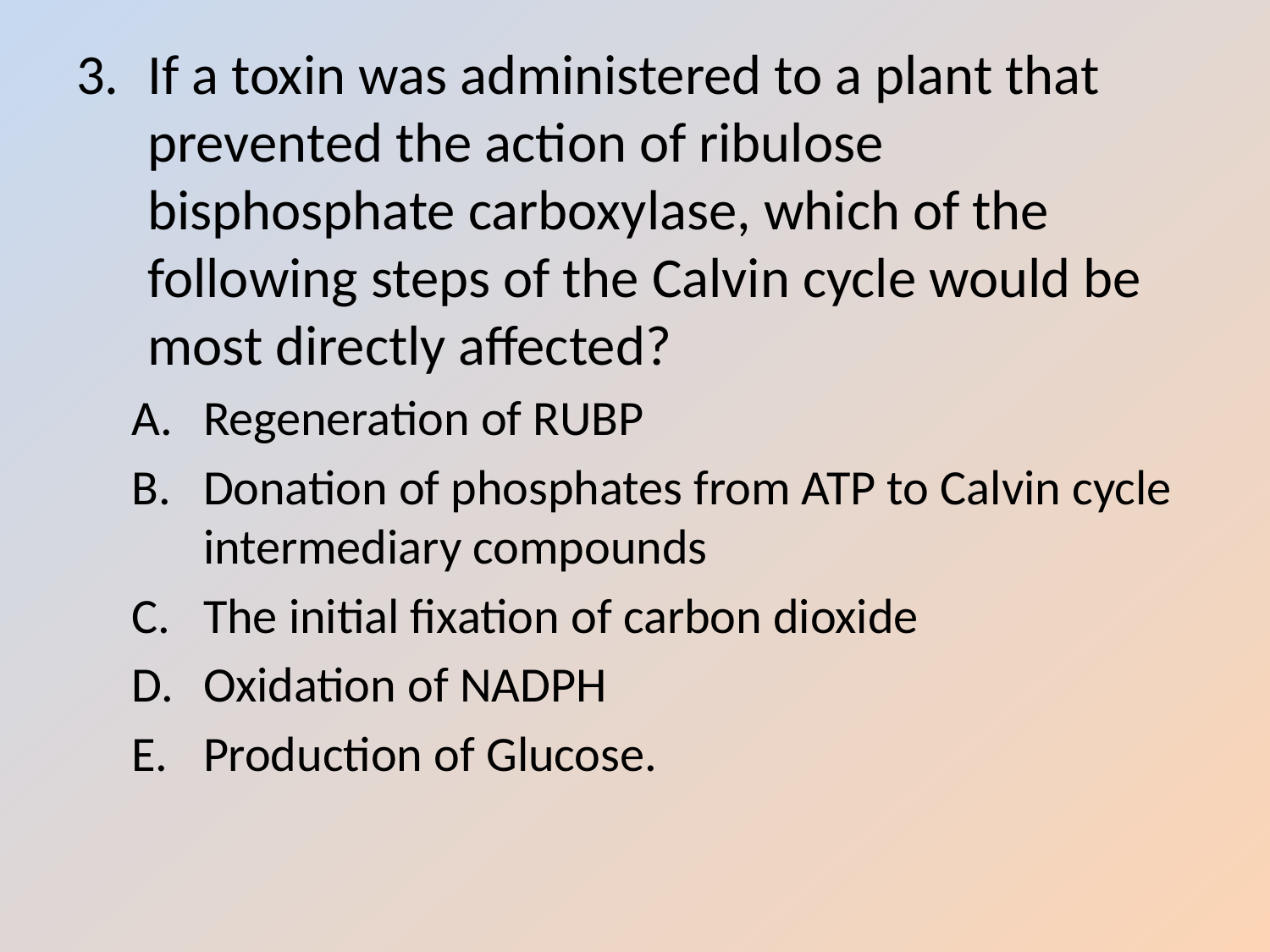

If a toxin was administered to a plant that prevented the action of ribulose bisphosphate carboxylase, which of the following steps of the Calvin cycle would be most directly affected?
Regeneration of RUBP
Donation of phosphates from ATP to Calvin cycle intermediary compounds
The initial fixation of carbon dioxide
Oxidation of NADPH
Production of Glucose.